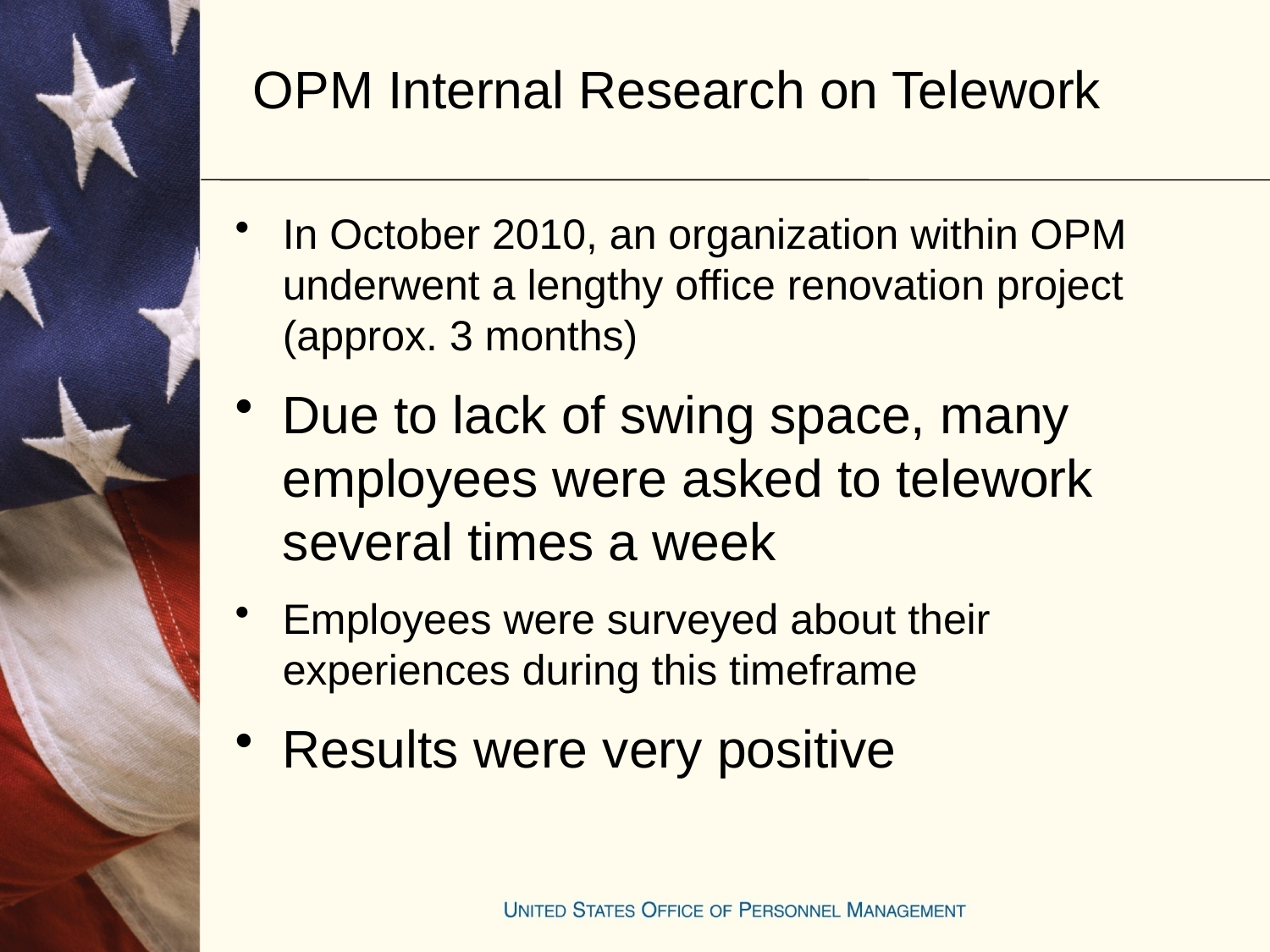

# OPM Internal Research on Telework
In October 2010, an organization within OPM underwent a lengthy office renovation project (approx. 3 months)
Due to lack of swing space, many employees were asked to telework several times a week
Employees were surveyed about their experiences during this timeframe
Results were very positive